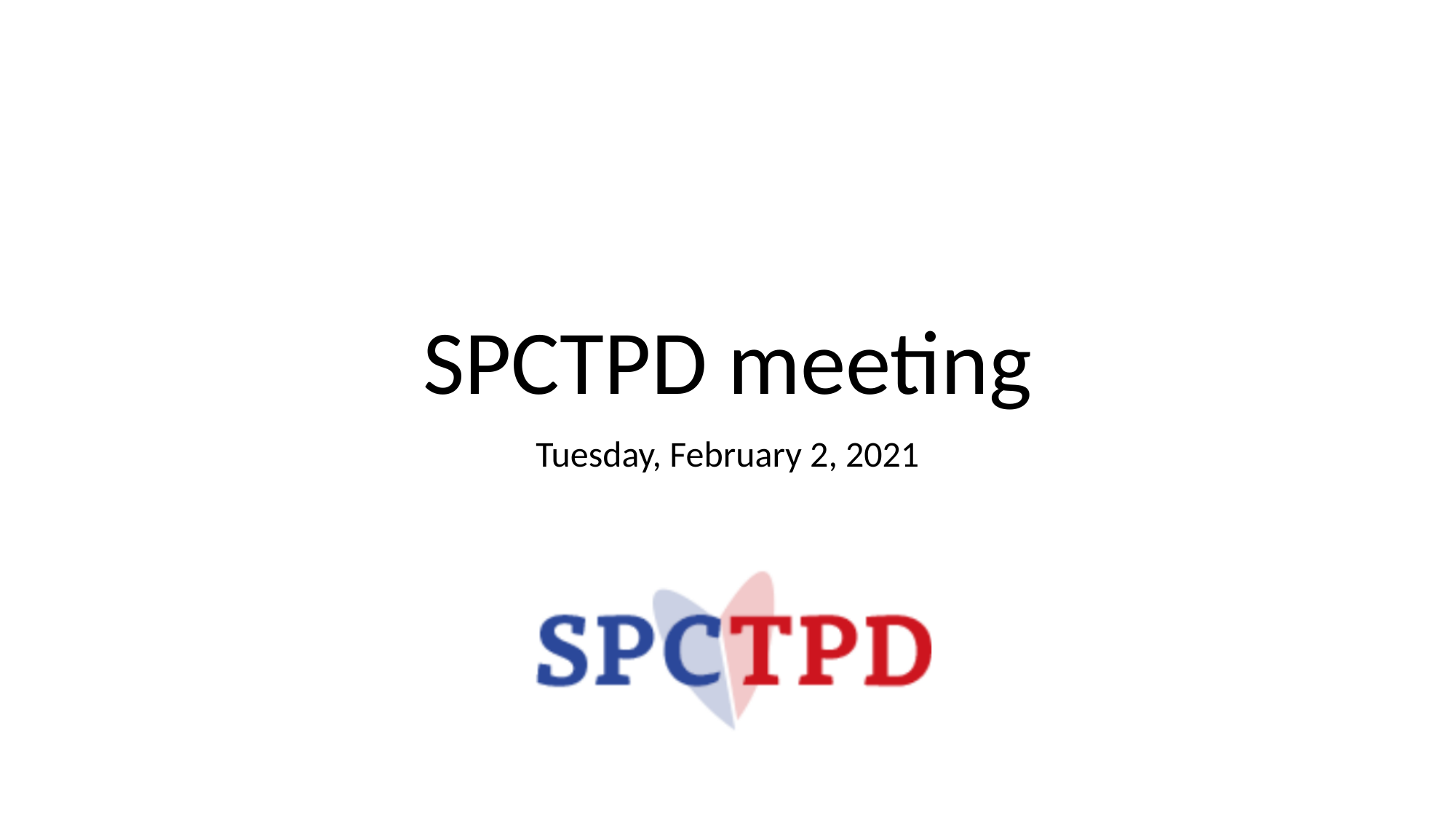

# SPCTPD meeting
Tuesday, February 2, 2021